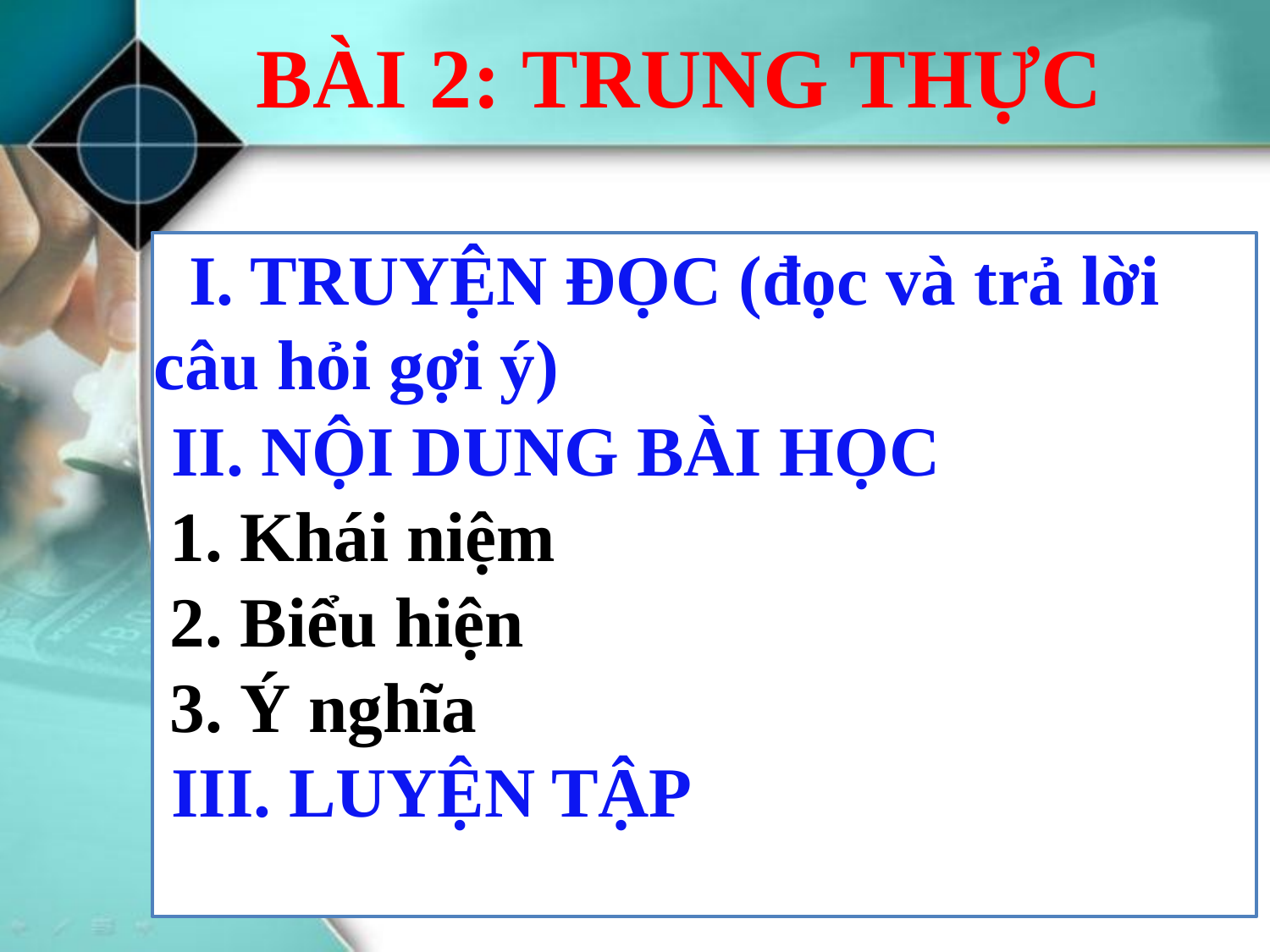

# BÀI 2: TRUNG THỰC
  I. TRUYỆN ĐỌC (đọc và trả lời câu hỏi gợi ý)
 II. NỘI DUNG BÀI HỌC
 1. Khái niệm
 2. Biểu hiện
 3. Ý nghĩa
 III. LUYỆN TẬP